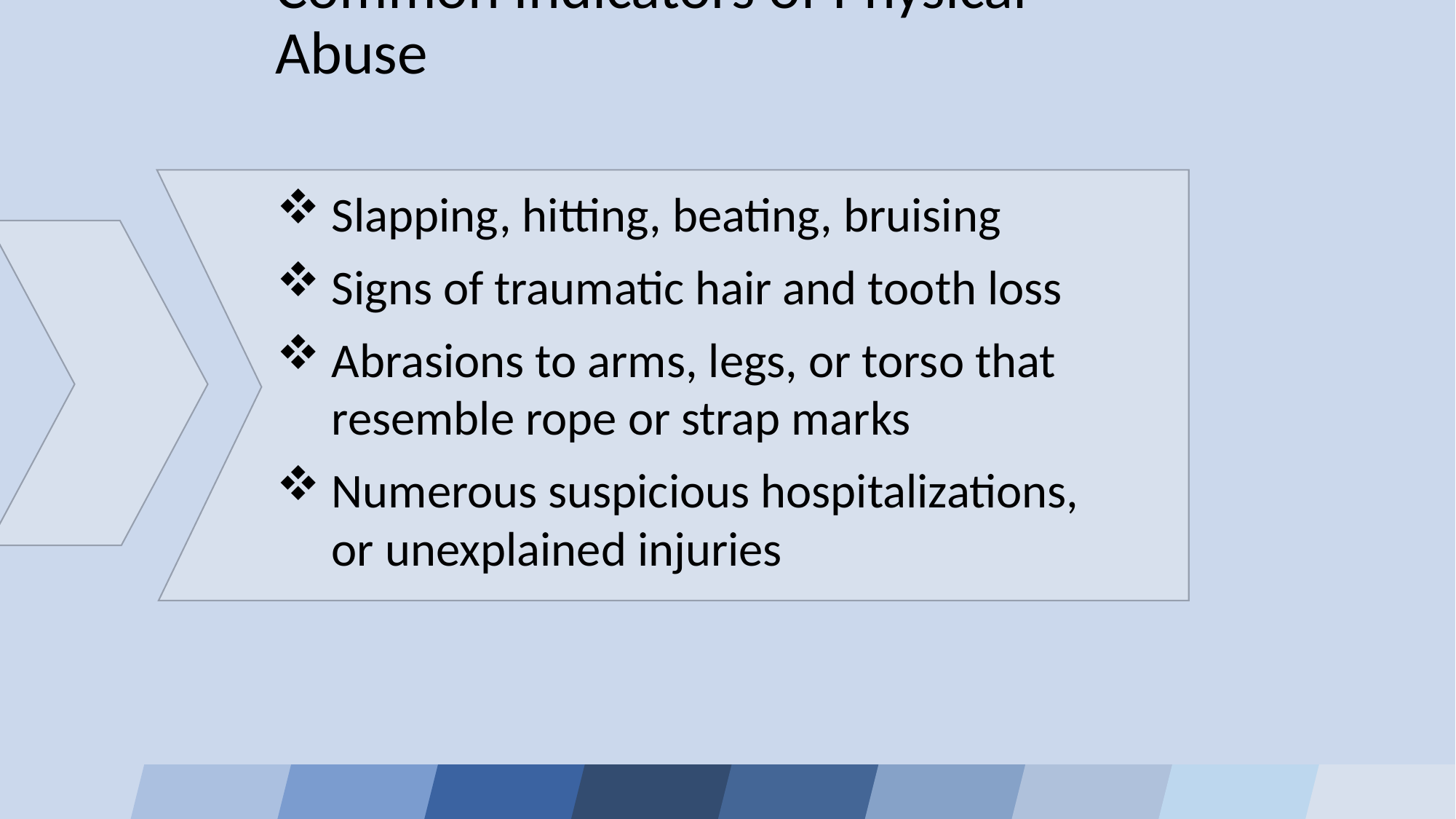

Common Indicators of Physical Abuse

Slapping, hitting, beating, bruising

Signs of traumatic hair and tooth loss

Abrasions to arms, legs, or torso that resemble rope or strap marks

Numerous suspicious hospitalizations, or unexplained injuries